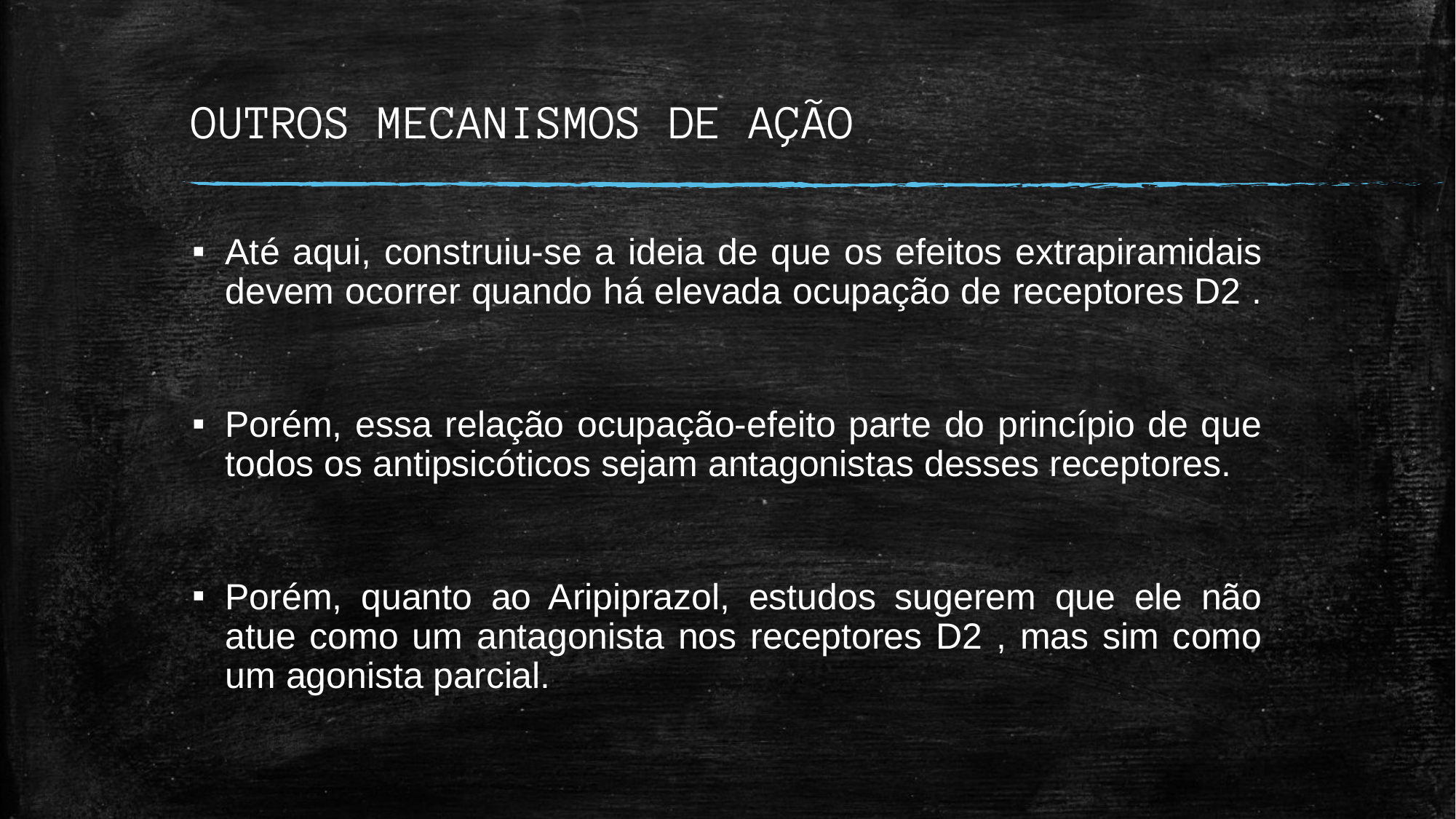

# OUTROS MECANISMOS DE AÇÃO
Até aqui, construiu-se a ideia de que os efeitos extrapiramidais devem ocorrer quando há elevada ocupação de receptores D2 .

Porém, essa relação ocupação-efeito parte do princípio de que todos os antipsicóticos sejam antagonistas desses receptores.

Porém, quanto ao Aripiprazol, estudos sugerem que ele não atue como um antagonista nos receptores D2 , mas sim como um agonista parcial.